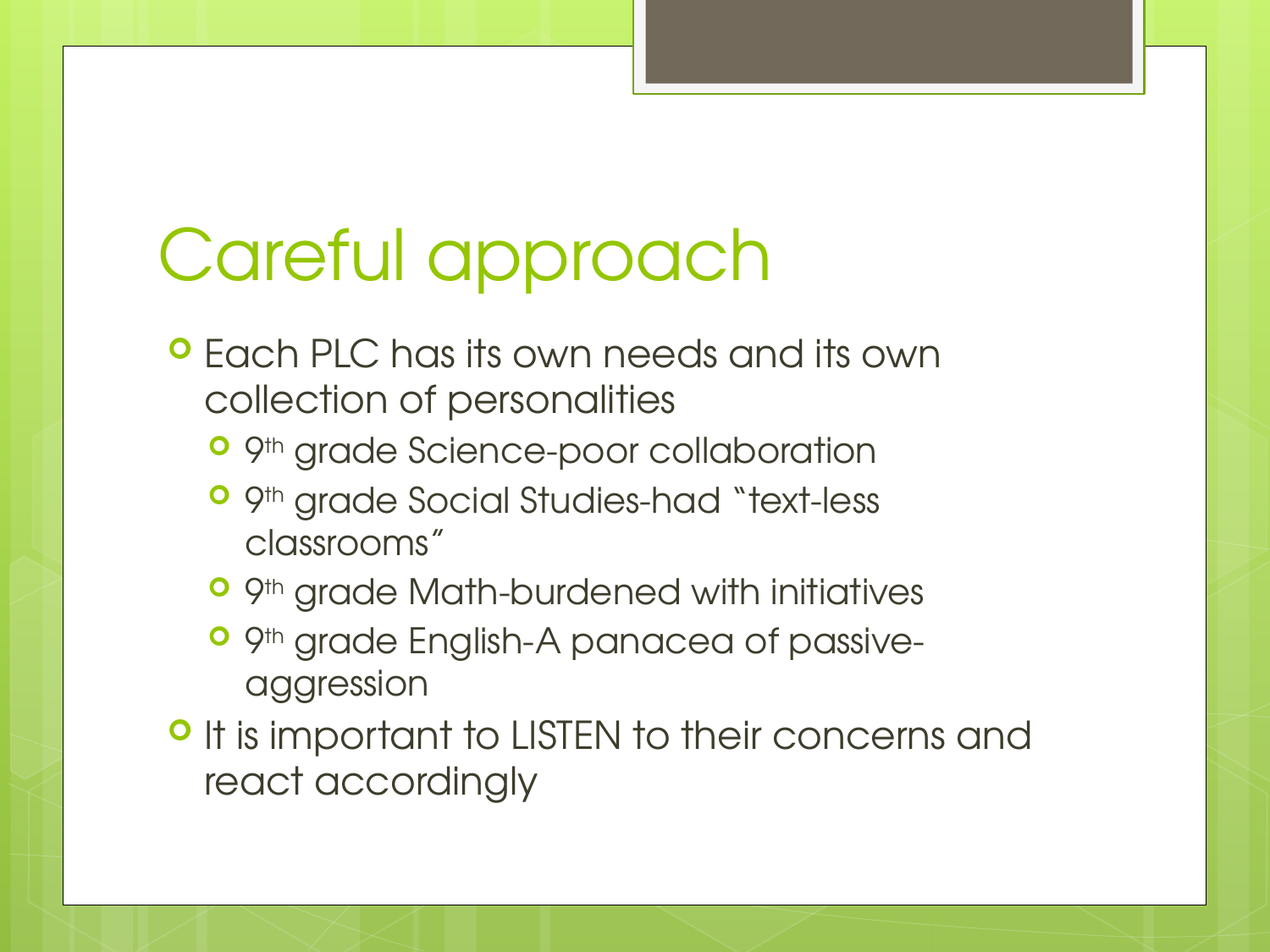

# Careful approach
Each PLC has its own needs and its own collection of personalities
9th grade Science-poor collaboration
9th grade Social Studies-had “text-less classrooms”
9th grade Math-burdened with initiatives
9th grade English-A panacea of passive-aggression
It is important to LISTEN to their concerns and react accordingly